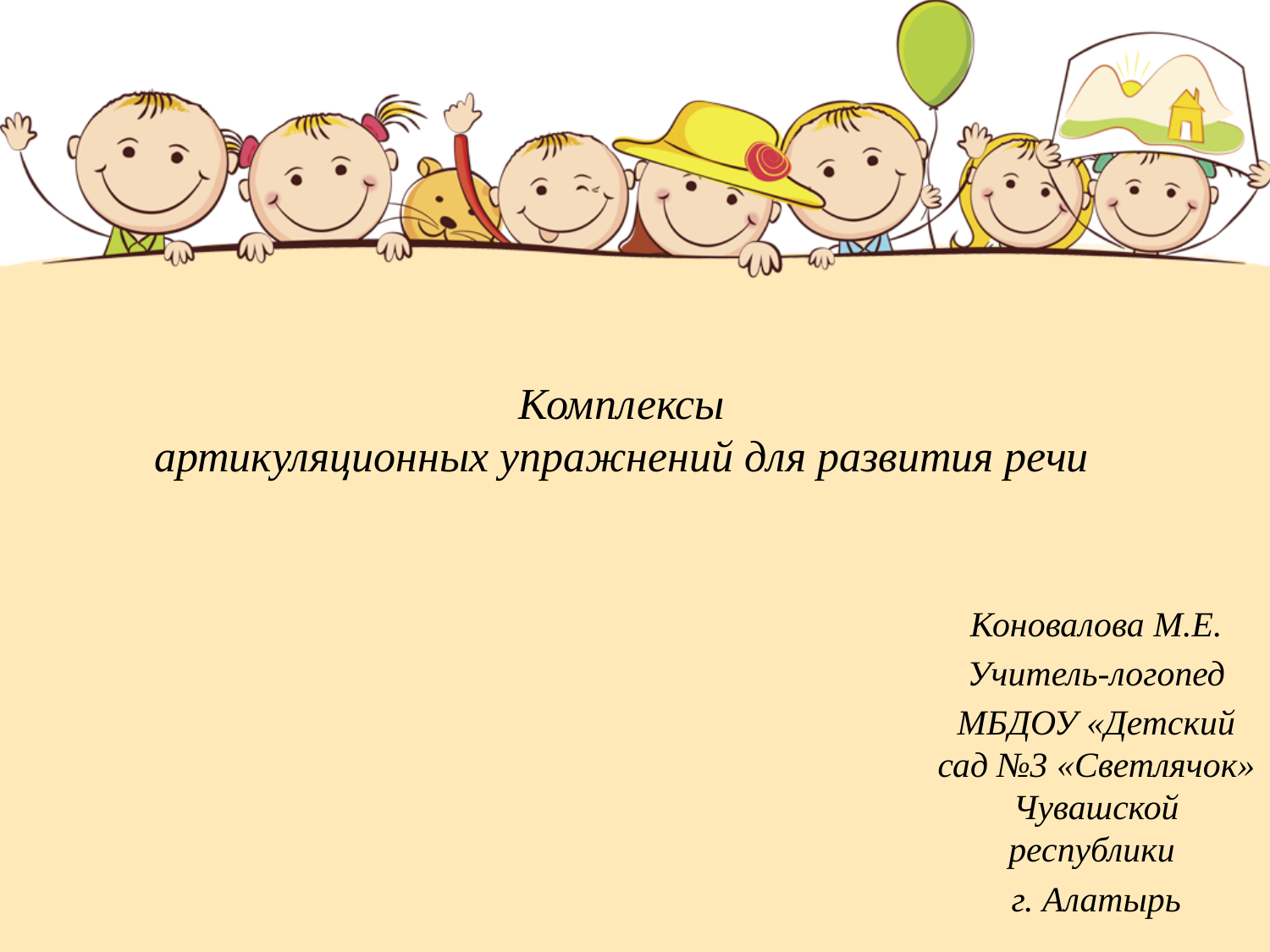

# Комплексы артикуляционных упражнений для развития речи
Коновалова М.Е.
Учитель-логопед
МБДОУ «Детский сад №3 «Светлячок» Чувашской республики
г. Алатырь